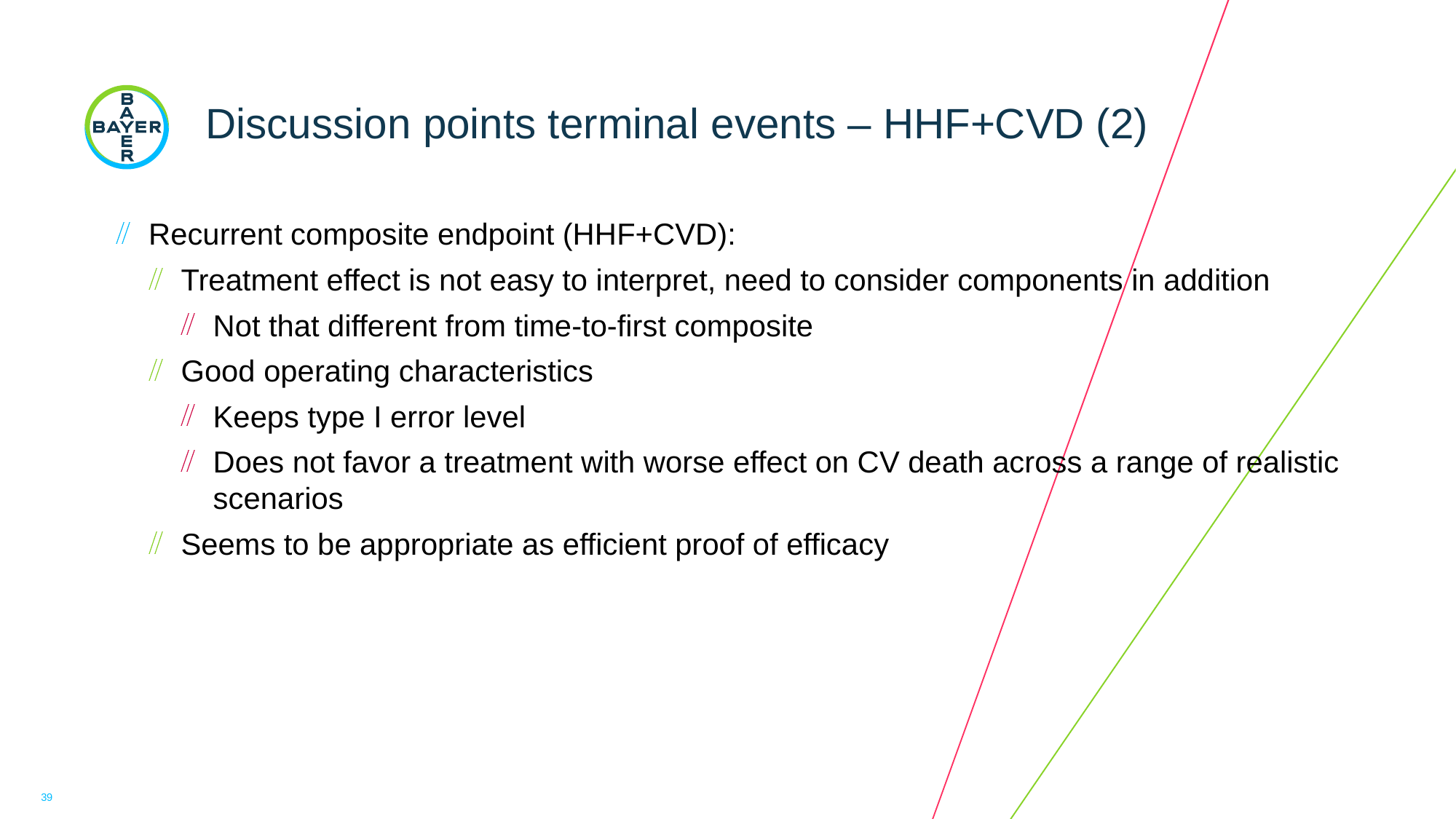

# Discussion points terminal events – HHF+CVD (2)

Recurrent composite endpoint (HHF+CVD):
Treatment effect is not easy to interpret, need to consider components in addition
Not that different from time-to-first composite
Good operating characteristics
Keeps type I error level
Does not favor a treatment with worse effect on CV death across a range of realistic scenarios
Seems to be appropriate as efficient proof of efficacy

39